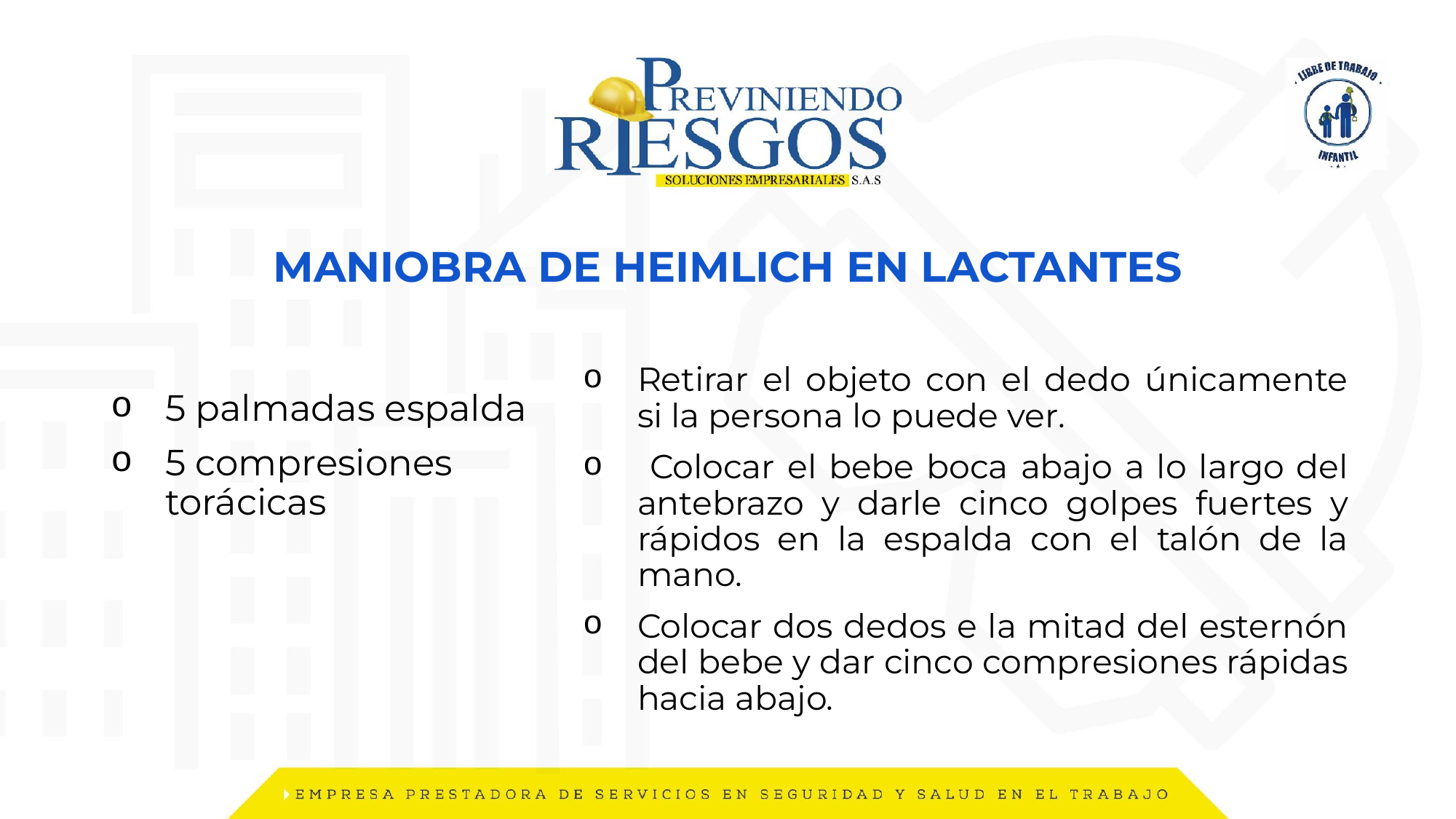

# MANIOBRA DE HEIMLICH EN LACTANTES
Retirar el objeto con el dedo únicamente si la persona lo puede ver.
 Colocar el bebe boca abajo a lo largo del antebrazo y darle cinco golpes fuertes y rápidos en la espalda con el talón de la mano.
Colocar dos dedos e la mitad del esternón del bebe y dar cinco compresiones rápidas hacia abajo.
5 palmadas espalda
5 compresiones torácicas